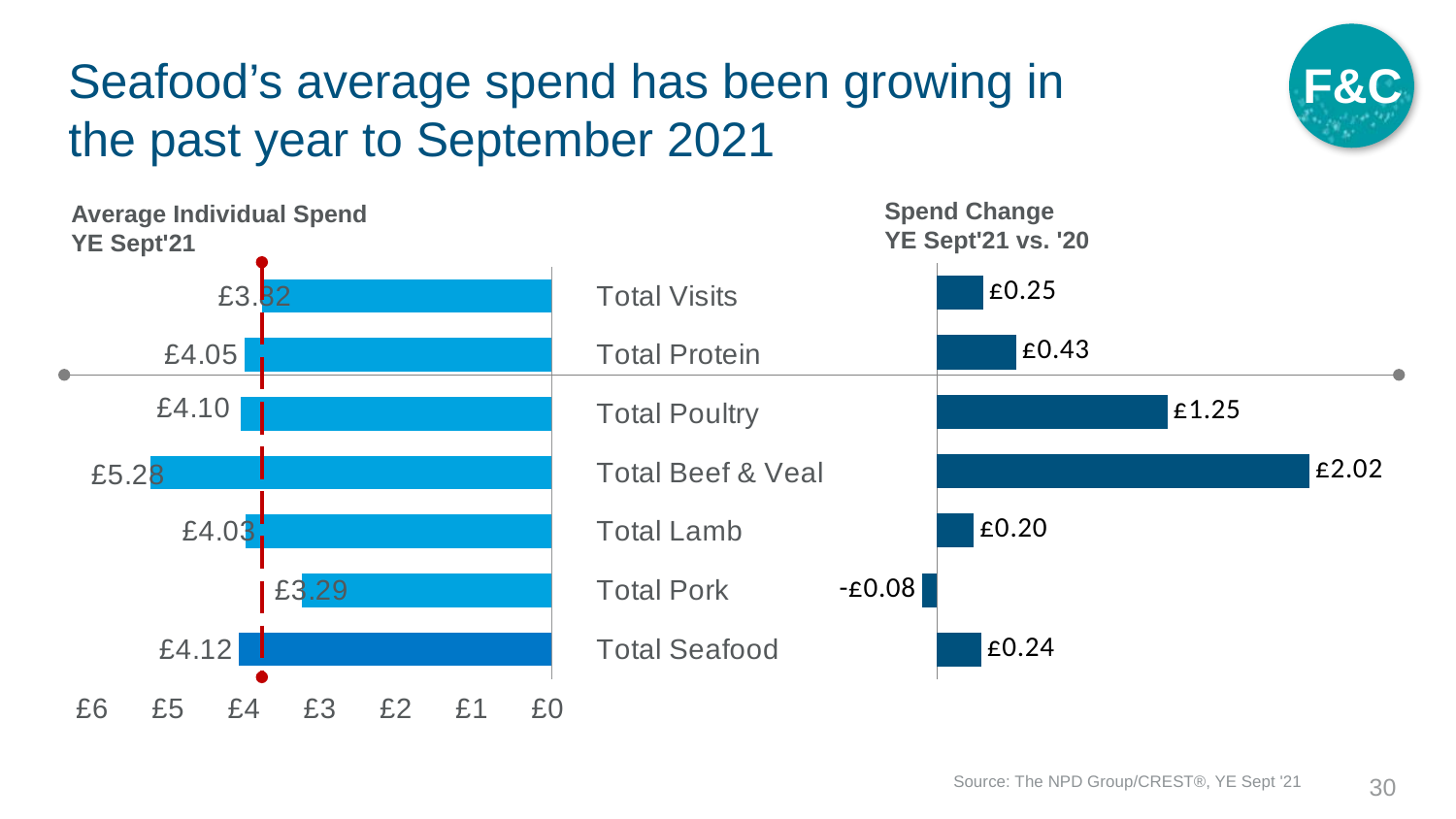

F&C
# Seafood’s average spend has been growing in the past year to September 2021
Spend Change
YE Sept'21 vs. '20
Average Individual Spend
YE Sept'21

### Chart

| Category | Avg Tckts |
|---|---|
|     Total Visits | 3.82 |
|     Total Protein | 4.05 |
|     Total Poultry | 4.1 |
|     Total Beef & Veal | 5.28 |
|     Total Lamb | 4.03 |
|     Total Pork | 3.29 |
|     Total Seafood | 4.12 |

### Chart

| Category | Spd Chg |
|---|---|
|     Total Visits | 0.25 |
|     Total Protein | 0.4299999999999997 |
|     Total Poultry | 1.2499999999999996 |
|     Total Beef & Veal | 2.0200000000000005 |
|     Total Lamb | 0.20000000000000018 |
|     Total Pork | -0.08000000000000007 |
|     Total Seafood | 0.2400000000000002 |
Source: The NPD Group/CREST®, YE Sept '21
30